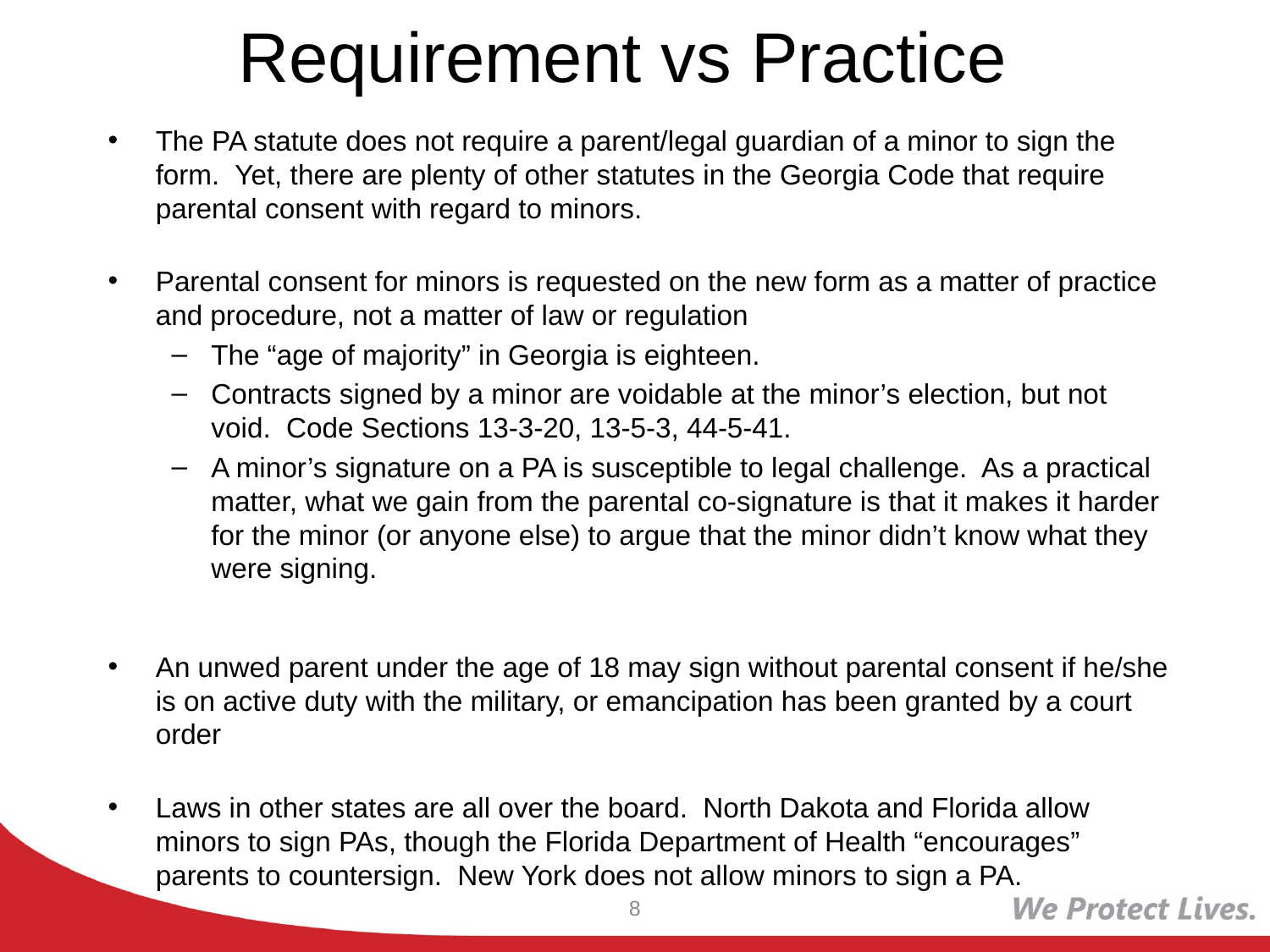

# Requirement vs Practice
The PA statute does not require a parent/legal guardian of a minor to sign the form.  Yet, there are plenty of other statutes in the Georgia Code that require parental consent with regard to minors.
Parental consent for minors is requested on the new form as a matter of practice and procedure, not a matter of law or regulation
The “age of majority” in Georgia is eighteen.
Contracts signed by a minor are voidable at the minor’s election, but not void.  Code Sections 13-3-20, 13-5-3, 44-5-41.
A minor’s signature on a PA is susceptible to legal challenge.  As a practical matter, what we gain from the parental co-signature is that it makes it harder for the minor (or anyone else) to argue that the minor didn’t know what they were signing.

An unwed parent under the age of 18 may sign without parental consent if he/she is on active duty with the military, or emancipation has been granted by a court order
Laws in other states are all over the board.  North Dakota and Florida allow minors to sign PAs, though the Florida Department of Health “encourages” parents to countersign.  New York does not allow minors to sign a PA.
8